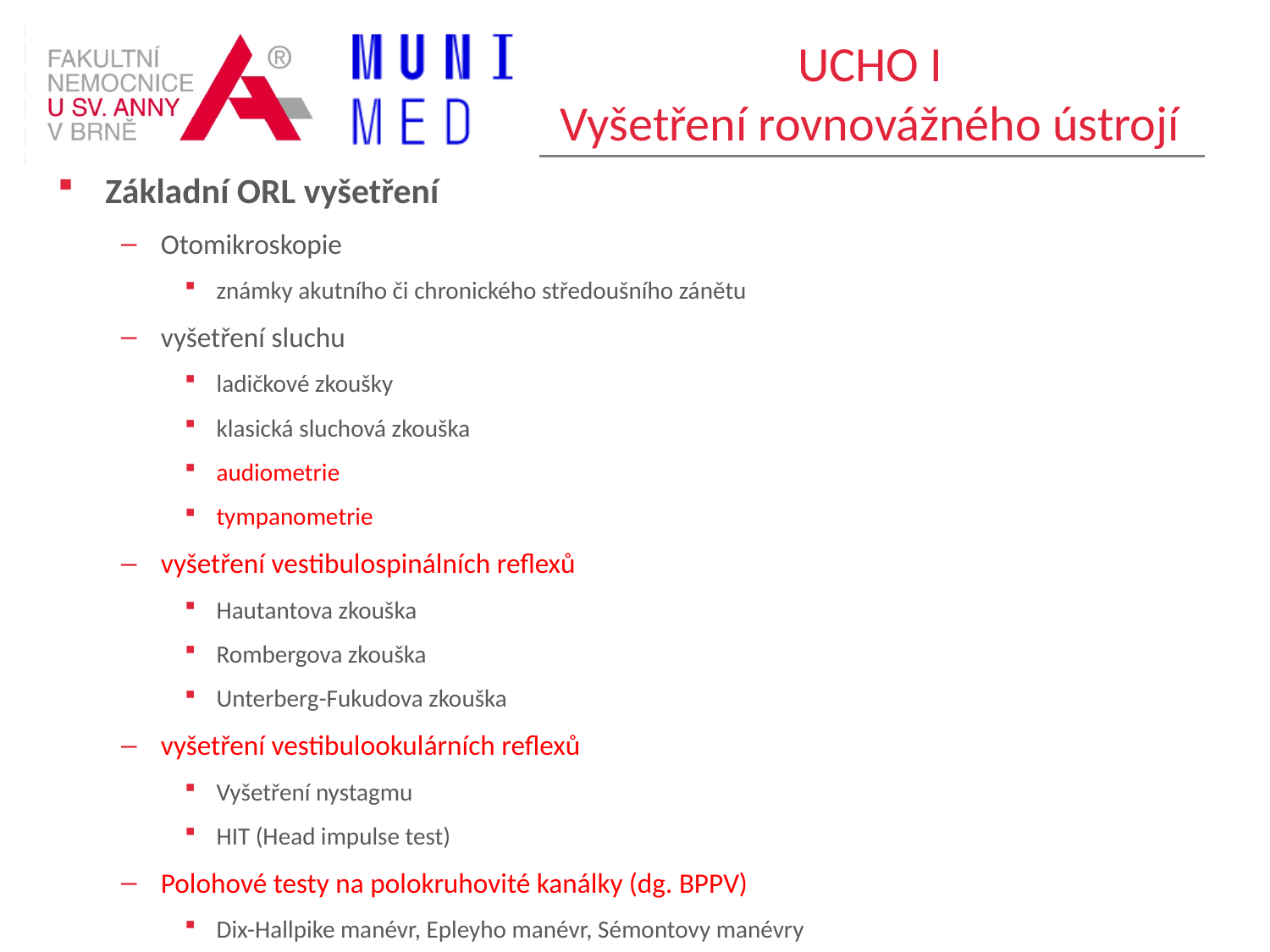

# UCHO I Vyšetření rovnovážného ústrojí
Základní ORL vyšetření
Otomikroskopie
známky akutního či chronického středoušního zánětu
vyšetření sluchu
ladičkové zkoušky
klasická sluchová zkouška
audiometrie
tympanometrie
vyšetření vestibulospinálních reflexů
Hautantova zkouška
Rombergova zkouška
Unterberg-Fukudova zkouška
vyšetření vestibulookulárních reflexů
Vyšetření nystagmu
HIT (Head impulse test)
Polohové testy na polokruhovité kanálky (dg. BPPV)
Dix-Hallpike manévr, Epleyho manévr, Sémontovy manévry